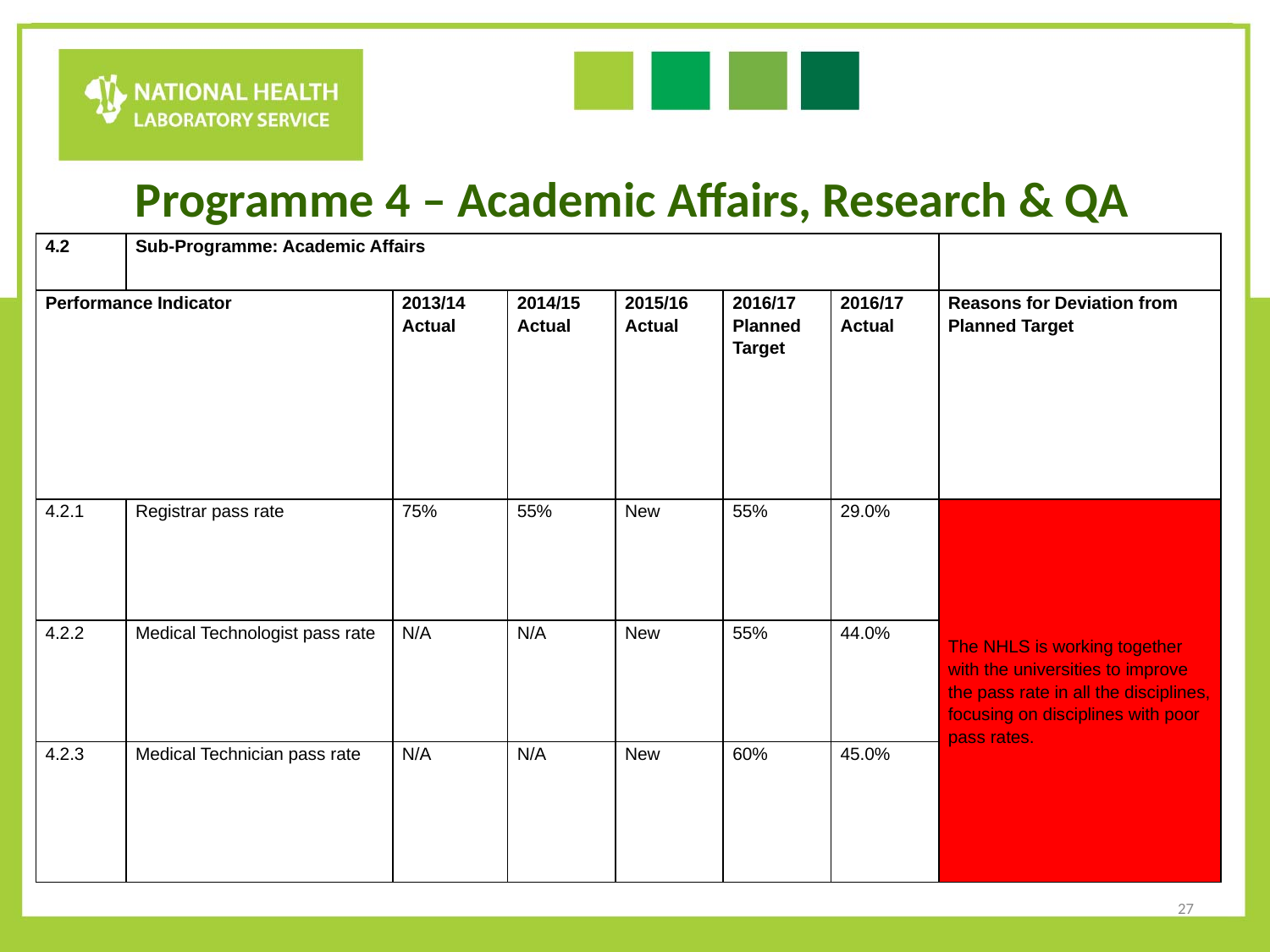

Programme 4 – Academic Affairs, Research & QA
| 4.2 | Sub-Programme: Academic Affairs |  |  |  |  |  |  |
| --- | --- | --- | --- | --- | --- | --- | --- |
| Performance Indicator |  | 2013/14 Actual | 2014/15 Actual | 2015/16 Actual | 2016/17 Planned Target | 2016/17 Actual | Reasons for Deviation from Planned Target |
| 4.2.1 | Registrar pass rate | 75% | 55% | New | 55% | 29.0% | The NHLS is working together with the universities to improve the pass rate in all the disciplines, focusing on disciplines with poor pass rates. |
| 4.2.2 | Medical Technologist pass rate | N/A | N/A | New | 55% | 44.0% |  |
| 4.2.3 | Medical Technician pass rate | N/A | N/A | New | 60% | 45.0% |  |
27